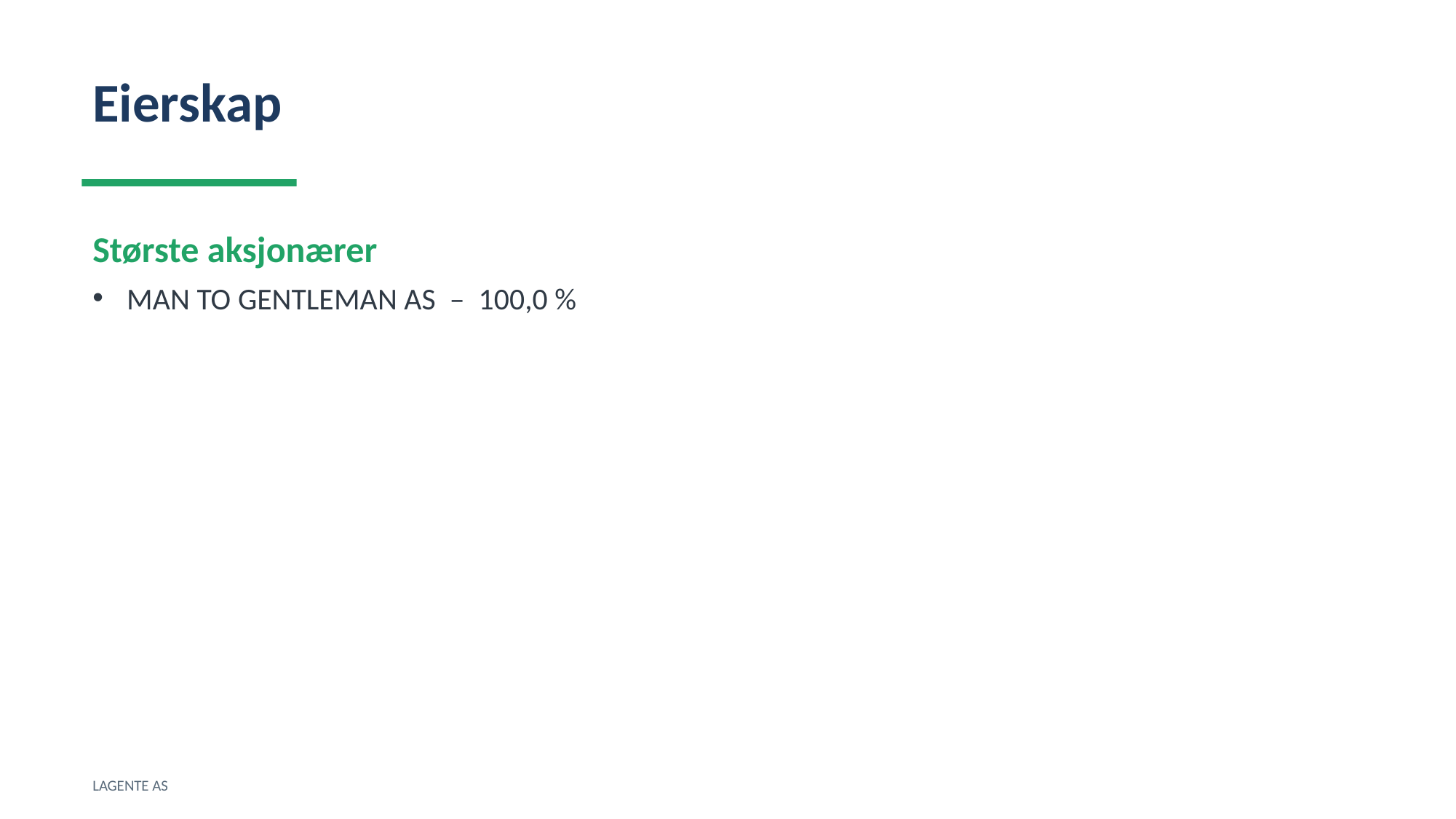

Eierskap

Største aksjonærer
MAN TO GENTLEMAN AS  –  100,0 %
LAGENTE AS